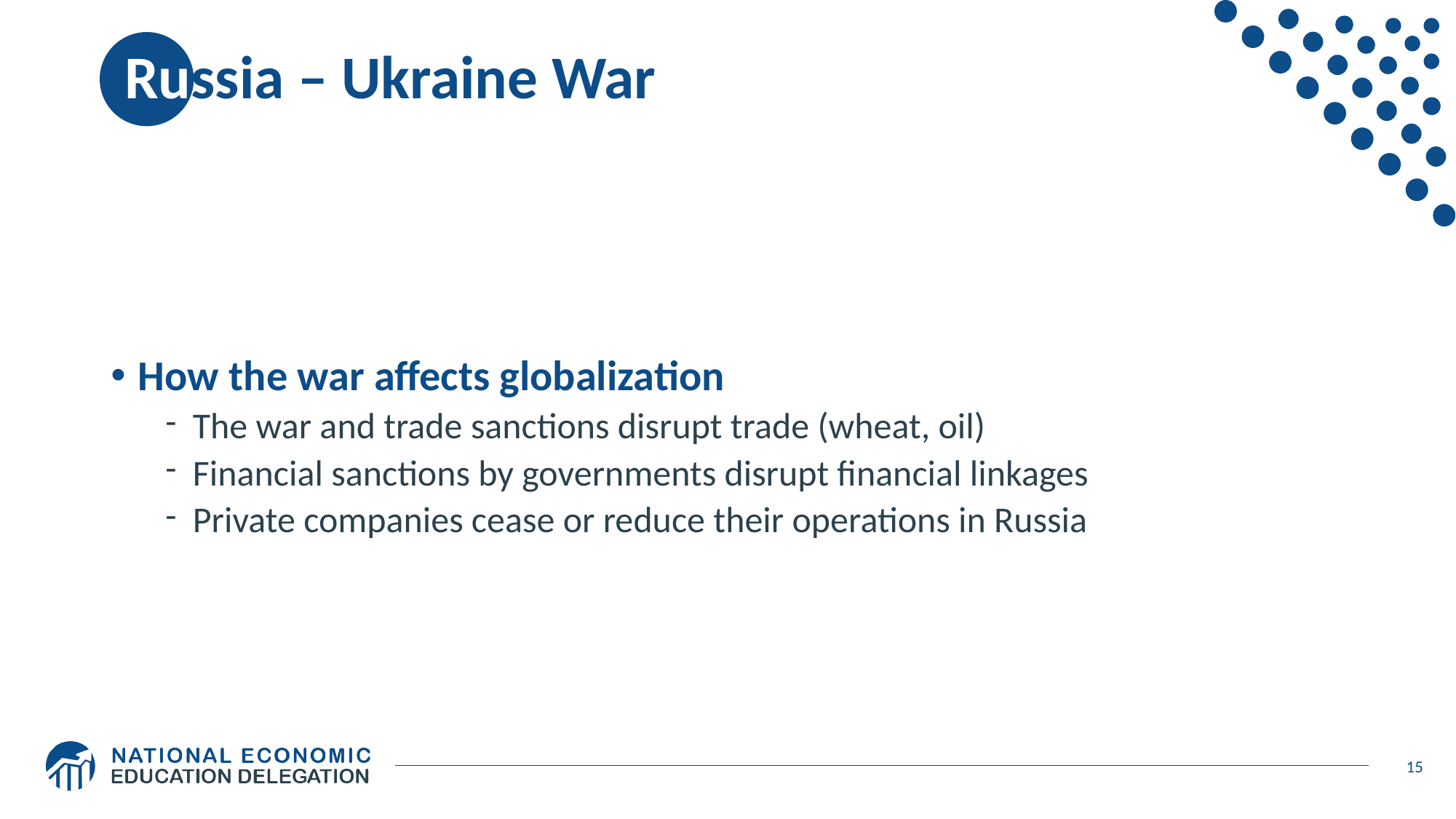

# Russia – Ukraine War
How the war affects globalization
The war and trade sanctions disrupt trade (wheat, oil)
Financial sanctions by governments disrupt financial linkages
Private companies cease or reduce their operations in Russia
15